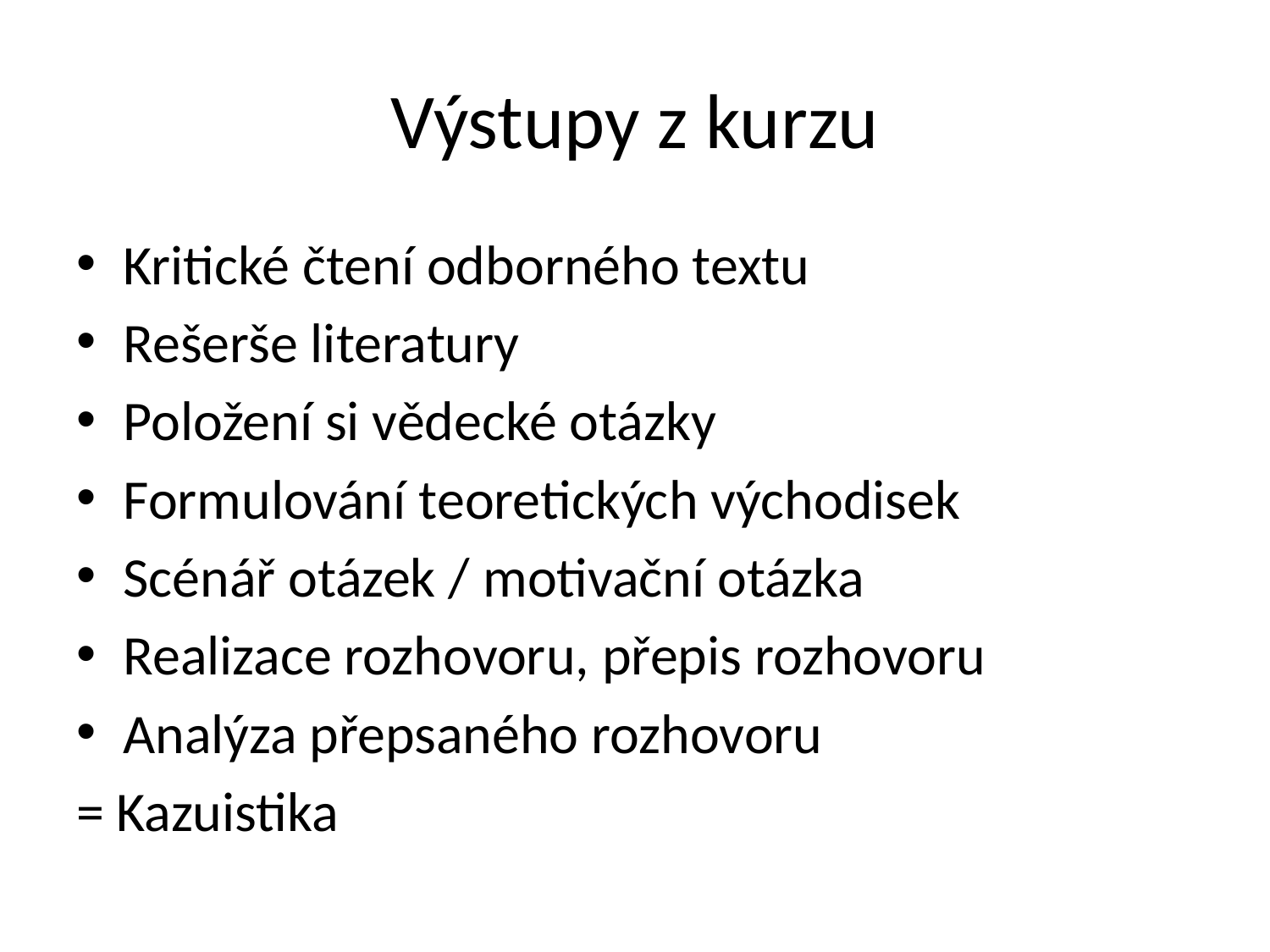

# Výstupy z kurzu
Kritické čtení odborného textu
Rešerše literatury
Položení si vědecké otázky
Formulování teoretických východisek
Scénář otázek / motivační otázka
Realizace rozhovoru, přepis rozhovoru
Analýza přepsaného rozhovoru
= Kazuistika